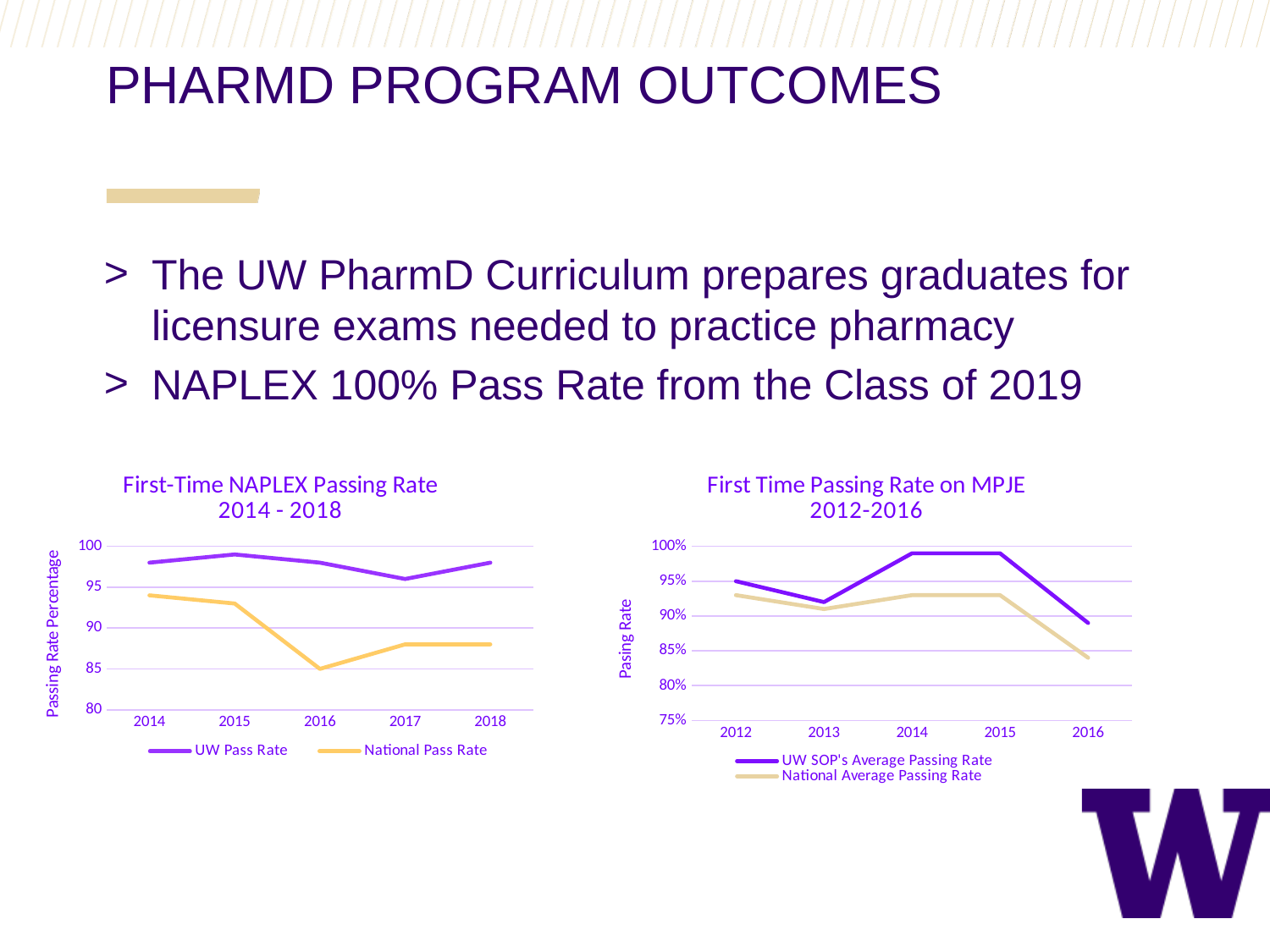

PHARMD PROGRAM OUTCOMES
The UW PharmD Curriculum prepares graduates for licensure exams needed to practice pharmacy
NAPLEX 100% Pass Rate from the Class of 2019

### Chart: First-Time NAPLEX Passing Rate
2014 - 2018

| Category | UW Pass Rate | National Pass Rate |
|---|---|---|
| 2014 | 98.0 | 94.0 |
| 2015 | 99.0 | 93.0 |
| 2016 | 98.0 | 85.0 |
| 2017 | 96.0 | 88.0 |
| 2018 | 98.0 | 88.0 |

### Chart: First Time Passing Rate on MPJE
2012-2016

| Category | UW SOP's Average Passing Rate | National Average Passing Rate  |
|---|---|---|
| 2012 | 0.95 | 0.93 |
| 2013 | 0.92 | 0.91 |
| 2014 | 0.99 | 0.93 |
| 2015 | 0.99 | 0.93 |
| 2016 | 0.89 | 0.84 |